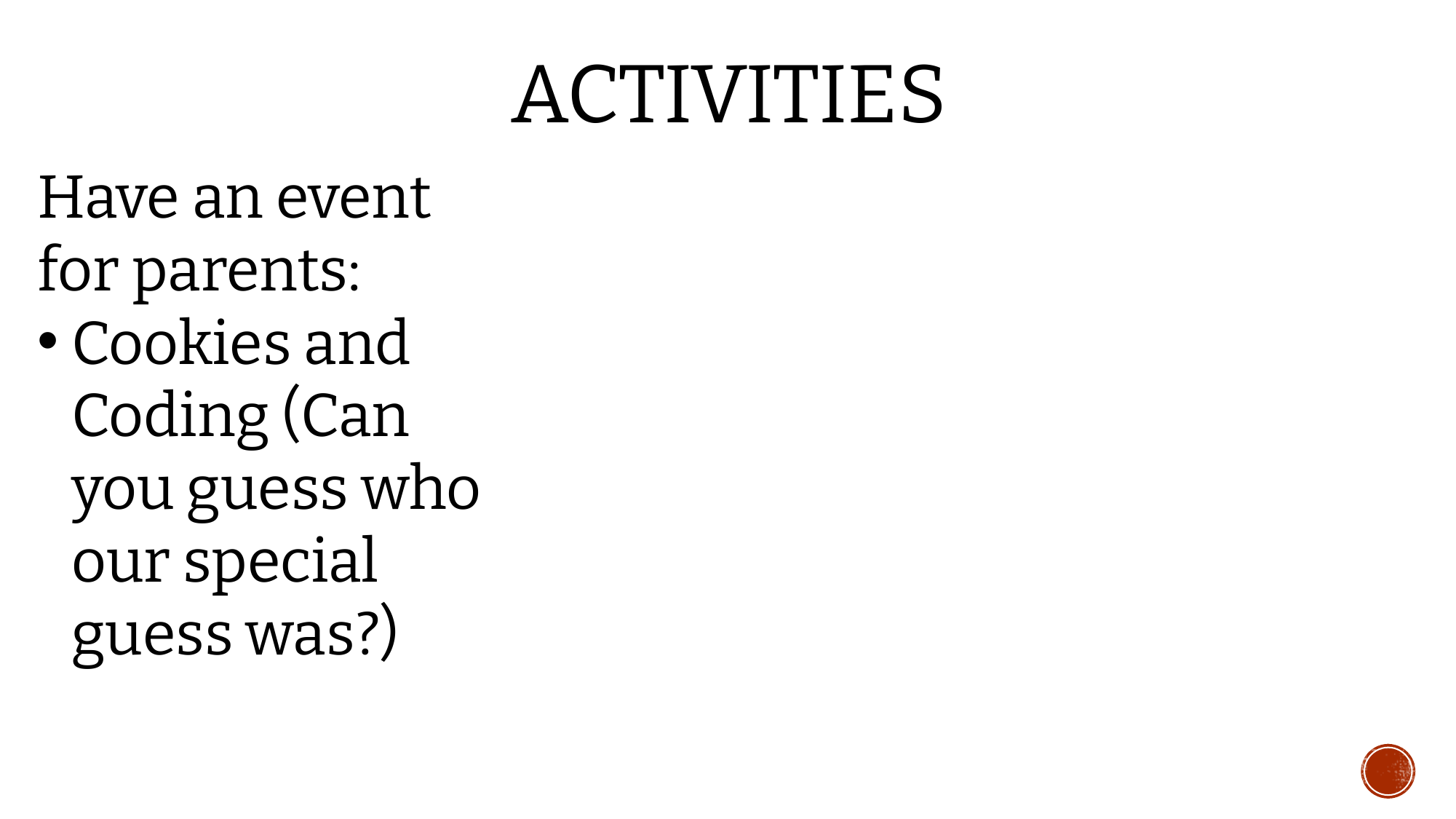

# Activities
Have an event for parents:
Cookies and Coding (Can you guess who our special guess was?)